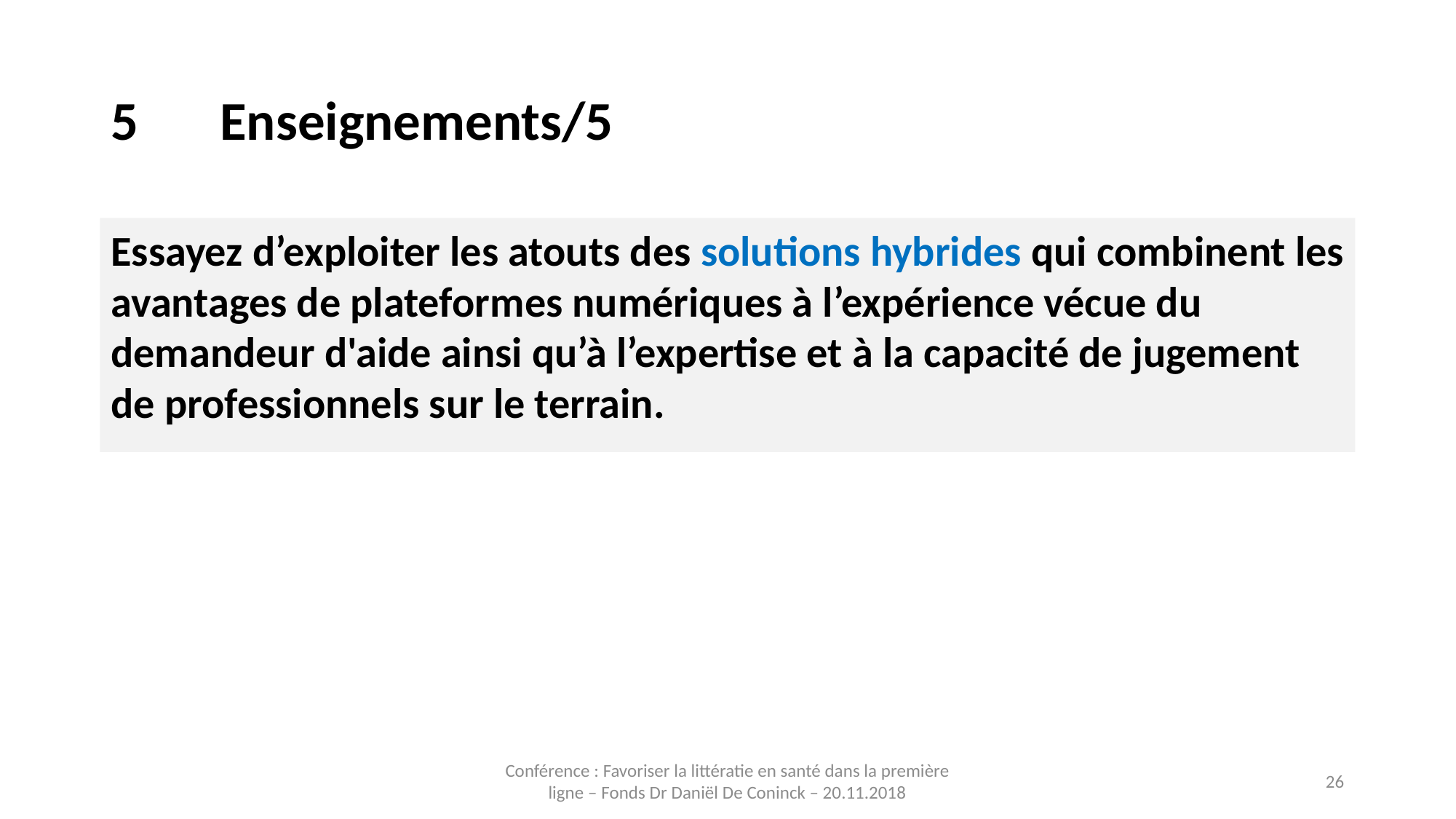

# 5	Enseignements/5
Essayez d’exploiter les atouts des solutions hybrides qui combinent les avantages de plateformes numériques à l’expérience vécue du demandeur d'aide ainsi qu’à l’expertise et à la capacité de jugement de professionnels sur le terrain.
Conférence : Favoriser la littératie en santé dans la première ligne – Fonds Dr Daniël De Coninck – 20.11.2018
26